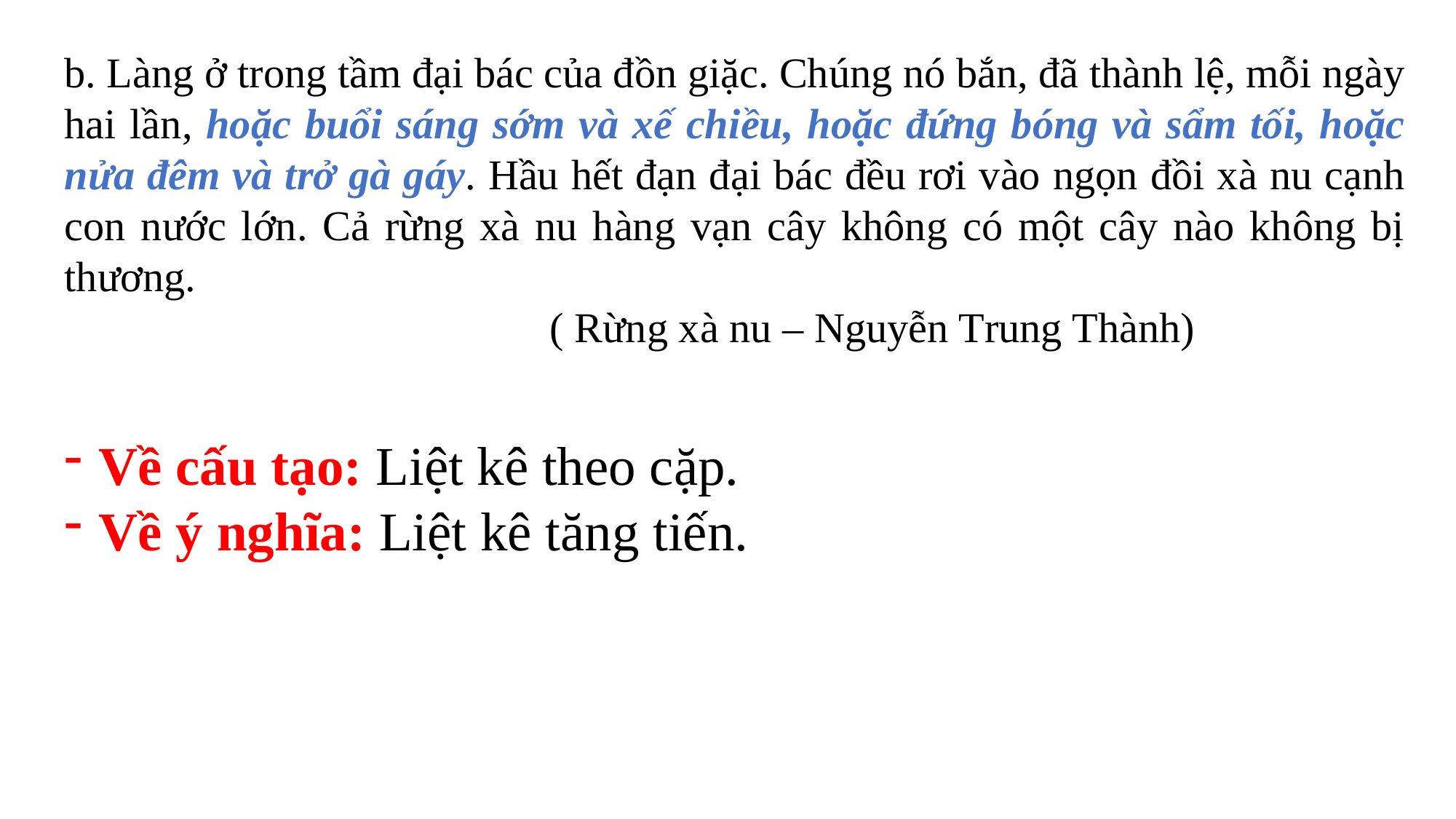

b. Làng ở trong tầm đại bác của đồn giặc. Chúng nó bắn, đã thành lệ, mỗi ngày hai lần, hoặc buổi sáng sớm và xế chiều, hoặc đứng bóng và sẩm tối, hoặc nửa đêm và trở gà gáy. Hầu hết đạn đại bác đều rơi vào ngọn đồi xà nu cạnh con nước lớn. Cả rừng xà nu hàng vạn cây không có một cây nào không bị thương.
                                              ( Rừng xà nu – Nguyễn Trung Thành)

Về cấu tạo: Liệt kê theo cặp.
Về ý nghĩa: Liệt kê tăng tiến.